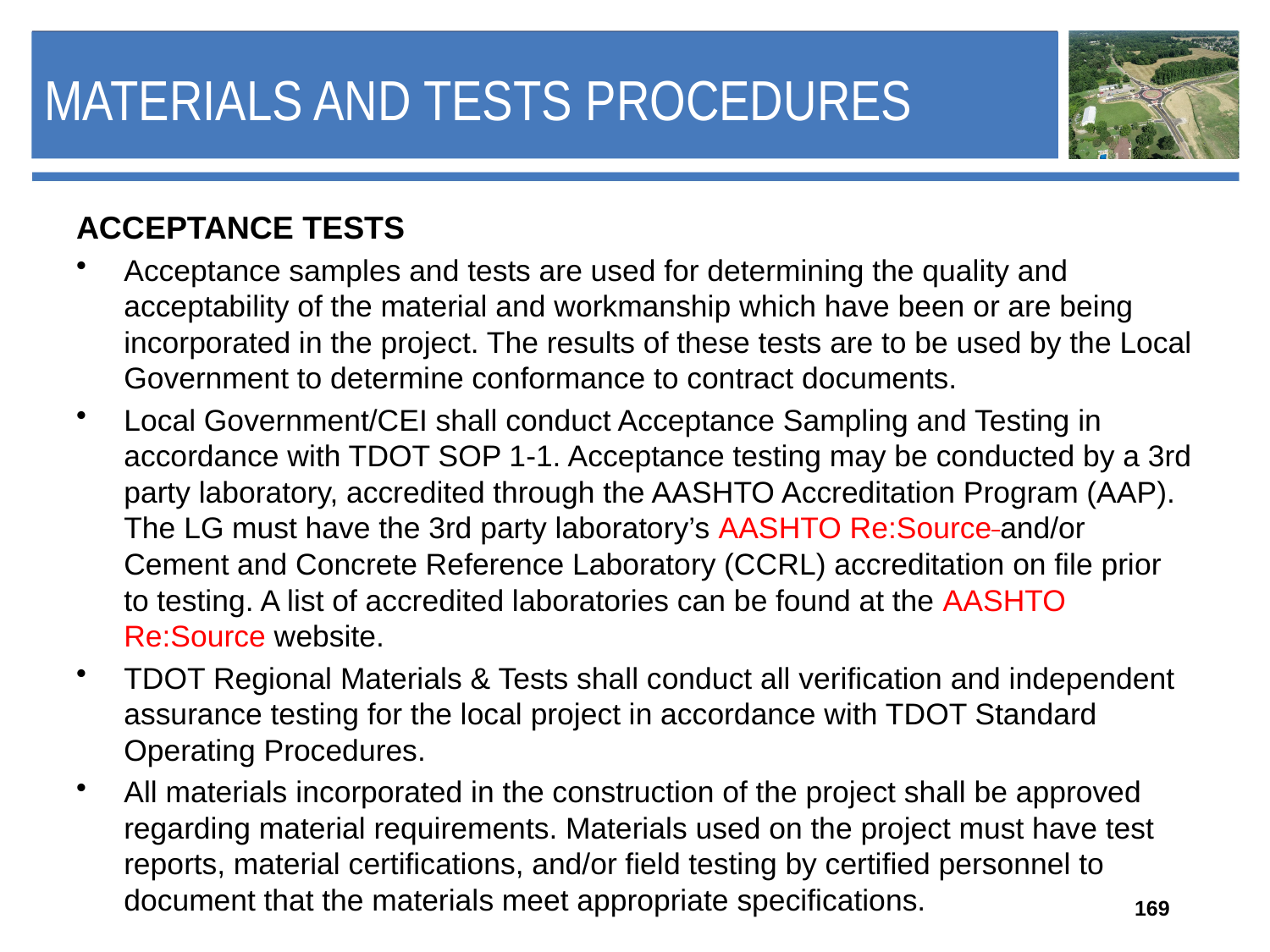

# Materials and Tests Procedures
ACCEPTANCE TESTS
Acceptance samples and tests are used for determining the quality and acceptability of the material and workmanship which have been or are being incorporated in the project. The results of these tests are to be used by the Local Government to determine conformance to contract documents.
Local Government/CEI shall conduct Acceptance Sampling and Testing in accordance with TDOT SOP 1-1. Acceptance testing may be conducted by a 3rd party laboratory, accredited through the AASHTO Accreditation Program (AAP). The LG must have the 3rd party laboratory’s AASHTO Re:Source and/or Cement and Concrete Reference Laboratory (CCRL) accreditation on file prior to testing. A list of accredited laboratories can be found at the AASHTO Re:Source website.
TDOT Regional Materials & Tests shall conduct all verification and independent assurance testing for the local project in accordance with TDOT Standard Operating Procedures.
All materials incorporated in the construction of the project shall be approved regarding material requirements. Materials used on the project must have test reports, material certifications, and/or field testing by certified personnel to document that the materials meet appropriate specifications.
169